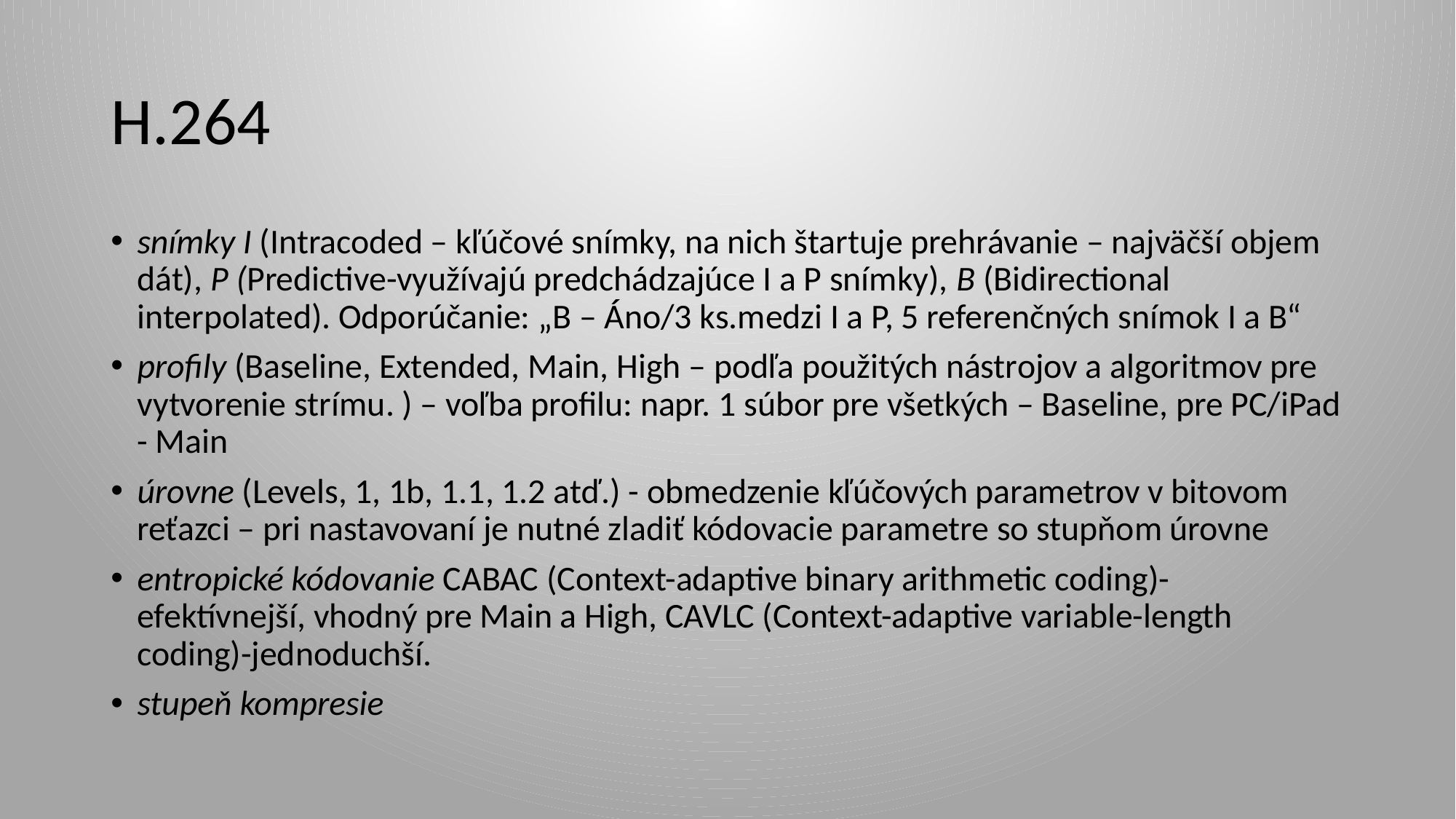

# H.264
snímky I (Intracoded – kľúčové snímky, na nich štartuje prehrávanie – najväčší objem dát), P (Predictive-využívajú predchádzajúce I a P snímky), B (Bidirectional interpolated). Odporúčanie: „B – Áno/3 ks.medzi I a P, 5 referenčných snímok I a B“
profily (Baseline, Extended, Main, High – podľa použitých nástrojov a algoritmov pre vytvorenie strímu. ) – voľba profilu: napr. 1 súbor pre všetkých – Baseline, pre PC/iPad - Main
úrovne (Levels, 1, 1b, 1.1, 1.2 atď.) - obmedzenie kľúčových parametrov v bitovom reťazci – pri nastavovaní je nutné zladiť kódovacie parametre so stupňom úrovne
entropické kódovanie CABAC (Context-adaptive binary arithmetic coding)- efektívnejší, vhodný pre Main a High, CAVLC (Context-adaptive variable-length coding)-jednoduchší.
stupeň kompresie